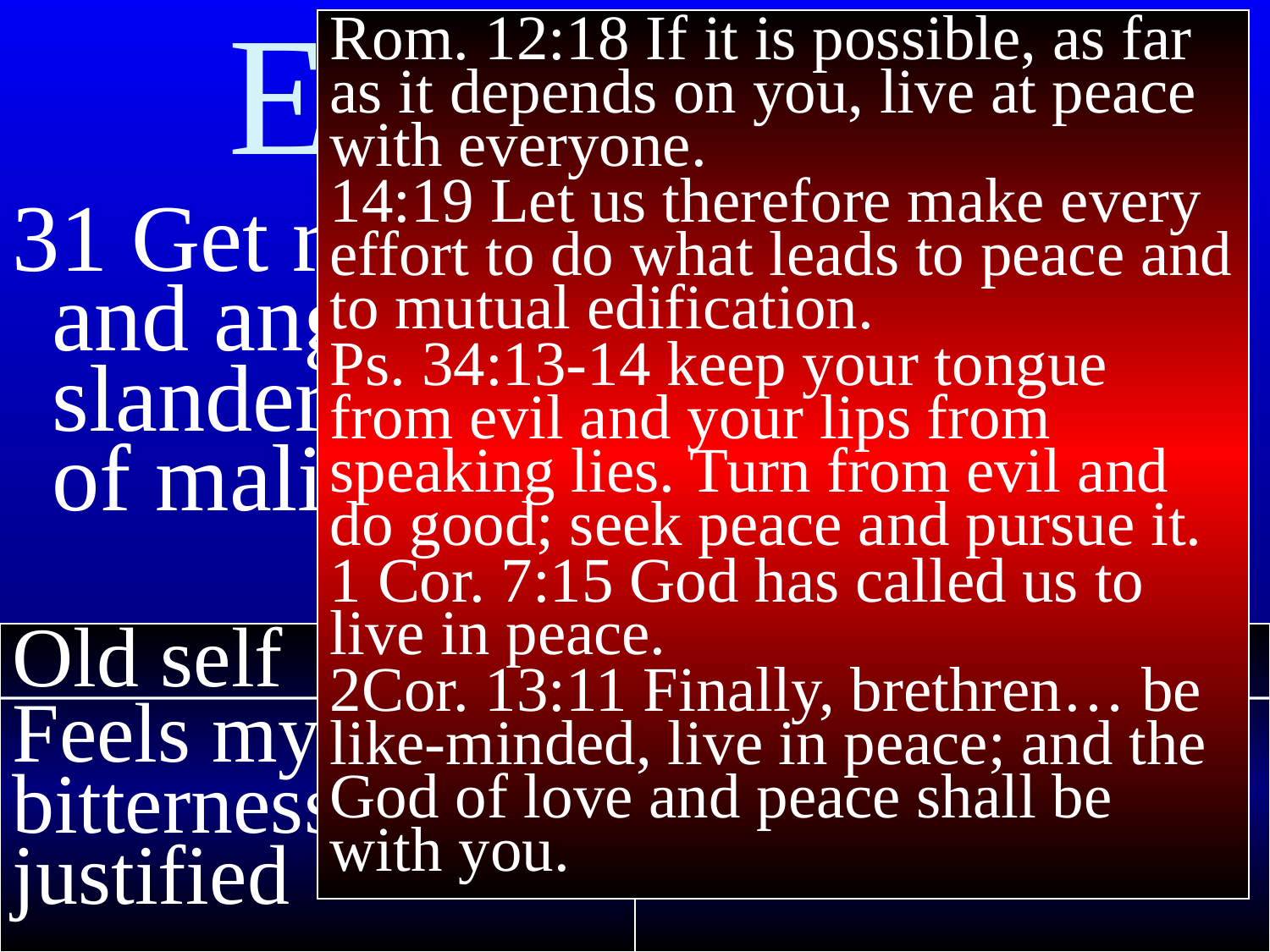

Ephesians 4
Rom. 12:18 If it is possible, as far as it depends on you, live at peace with everyone.
14:19 Let us therefore make every effort to do what leads to peace and to mutual edification.
Ps. 34:13-14 keep your tongue from evil and your lips from speaking lies. Turn from evil and do good; seek peace and pursue it.
1 Cor. 7:15 God has called us to live in peace.
2Cor. 13:11 Finally, brethren… be like-minded, live in peace; and the God of love and peace shall be with you.
31 Get rid of all bitterness, rage and anger, verbal brawling and slander, along with every form of malice.
Old self
Feels my bitterness is justified
New self
Never tries to justify bitterness